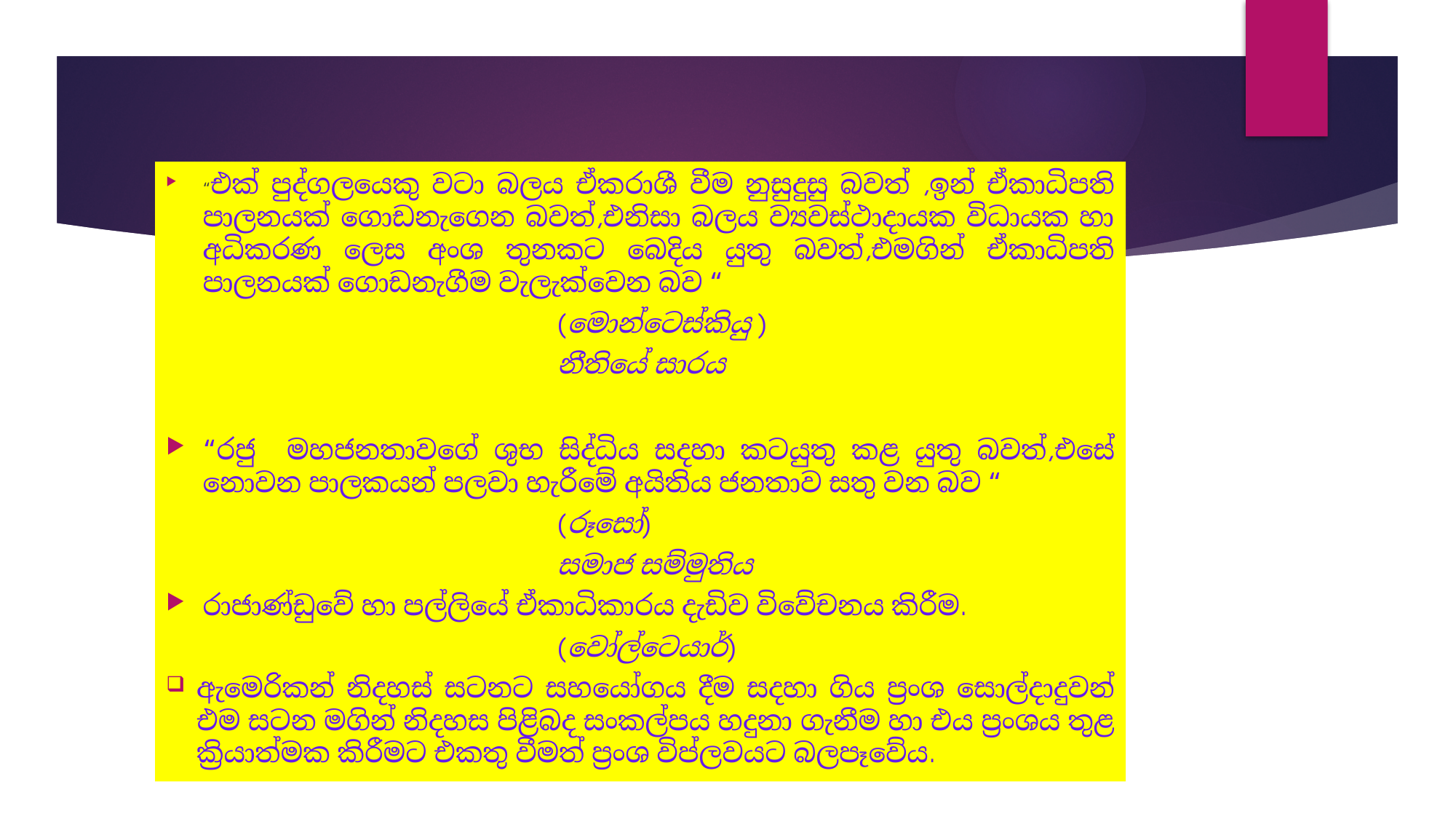

#
“එක් පුද්ගලයෙකු වටා බලය ඒකරාශී වීම නුසුදුසු බවත් ,ඉන් ඒකාධිපති පාලනයක් ගොඩනැගෙන බවත්,එනිසා බලය ව්‍යවස්ථාදායක විධායක හා අධිකරණ ලෙස අංශ තුනකට බෙදිය යුතු බවත්,එමගින් ඒකාධිපති පාලනයක් ගොඩනැගීම වැලැක්වෙන බව “
(මොන්ටෙස්කියු )
නීතියේ සාරය

“රජු  මහජනතාවගේ ශුභ සිද්ධිය සදහා කටයුතු කළ යුතු බවත්,එසේ නොවන පාලකයන් පලවා හැරීමේ අයිතිය ජනතාව සතු වන බව “
(රූසෝ)
සමාජ සම්මුතිය
රාජාණ්ඩුවේ හා පල්ලියේ ඒකාධිකාරය දැඩිව විවේචනය කිරීම.
(වෝල්ටෙයාර්)
ඇමෙරිකන් නිදහස් සටනට සහයෝගය දීම සදහා ගිය ප්‍රංශ සොල්දාදුවන් එම සටන මගින් නිදහස පිළිබද සංකල්පය හදුනා ගැනීම හා එය ප්‍රංශය තුළ ක්‍රියාත්මක කිරීමට එකතු වීමත් ප්‍රංශ විප්ලවයට බලපෑවේය.